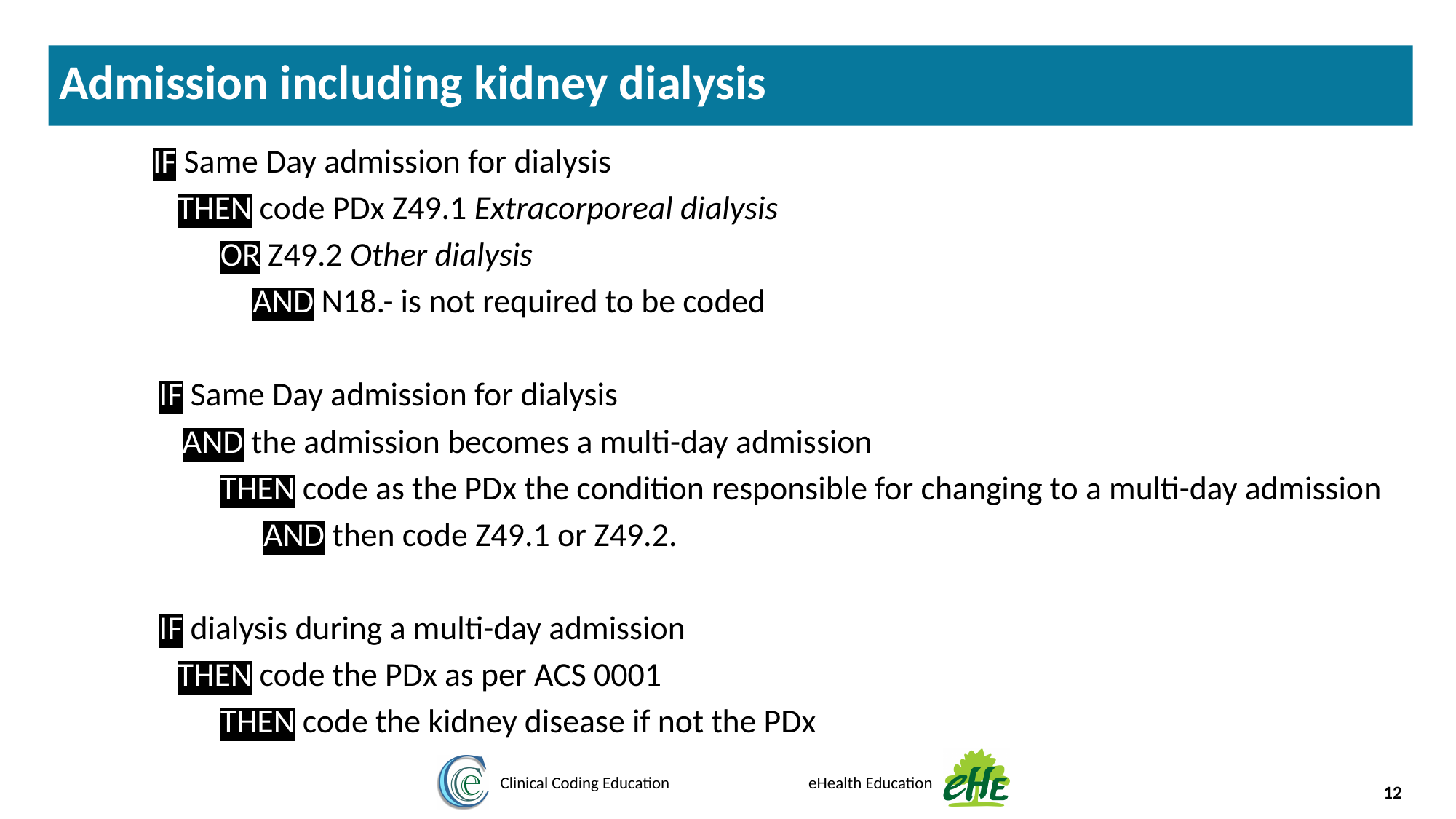

Admission including kidney dialysis
 IF Same Day admission for dialysis
THEN code PDx Z49.1 Extracorporeal dialysis
OR Z49.2 Other dialysis
AND N18.- is not required to be coded

IF Same Day admission for dialysis
AND the admission becomes a multi-day admission
THEN code as the PDx the condition responsible for changing to a multi-day admission
AND then code Z49.1 or Z49.2.

IF dialysis during a multi-day admission
THEN code the PDx as per ACS 0001
THEN code the kidney disease if not the PDx
12